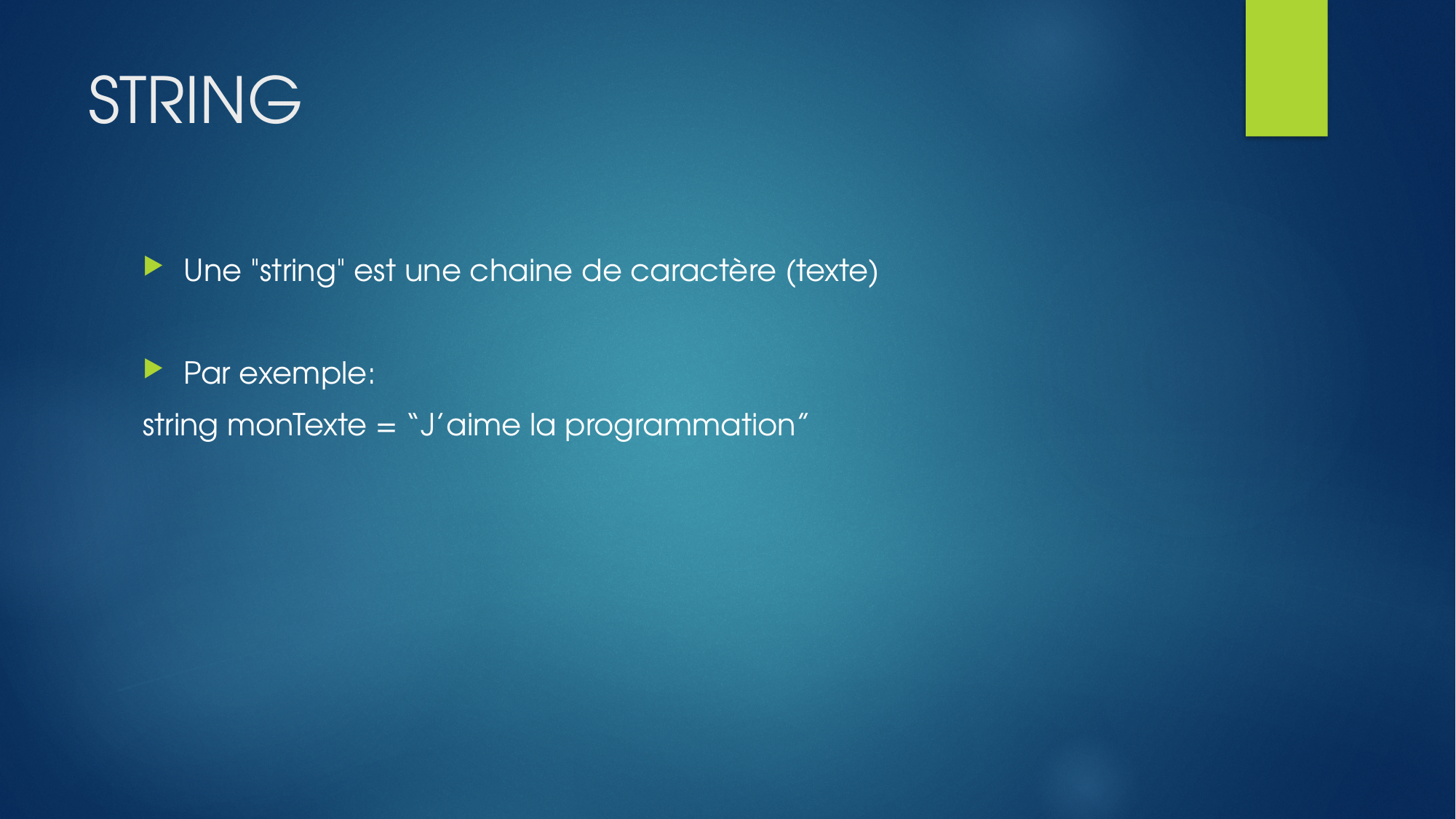

# STRING
Une "string" est une chaine de caractère (texte)

Par exemple:
string monTexte = “J’aime la programmation”